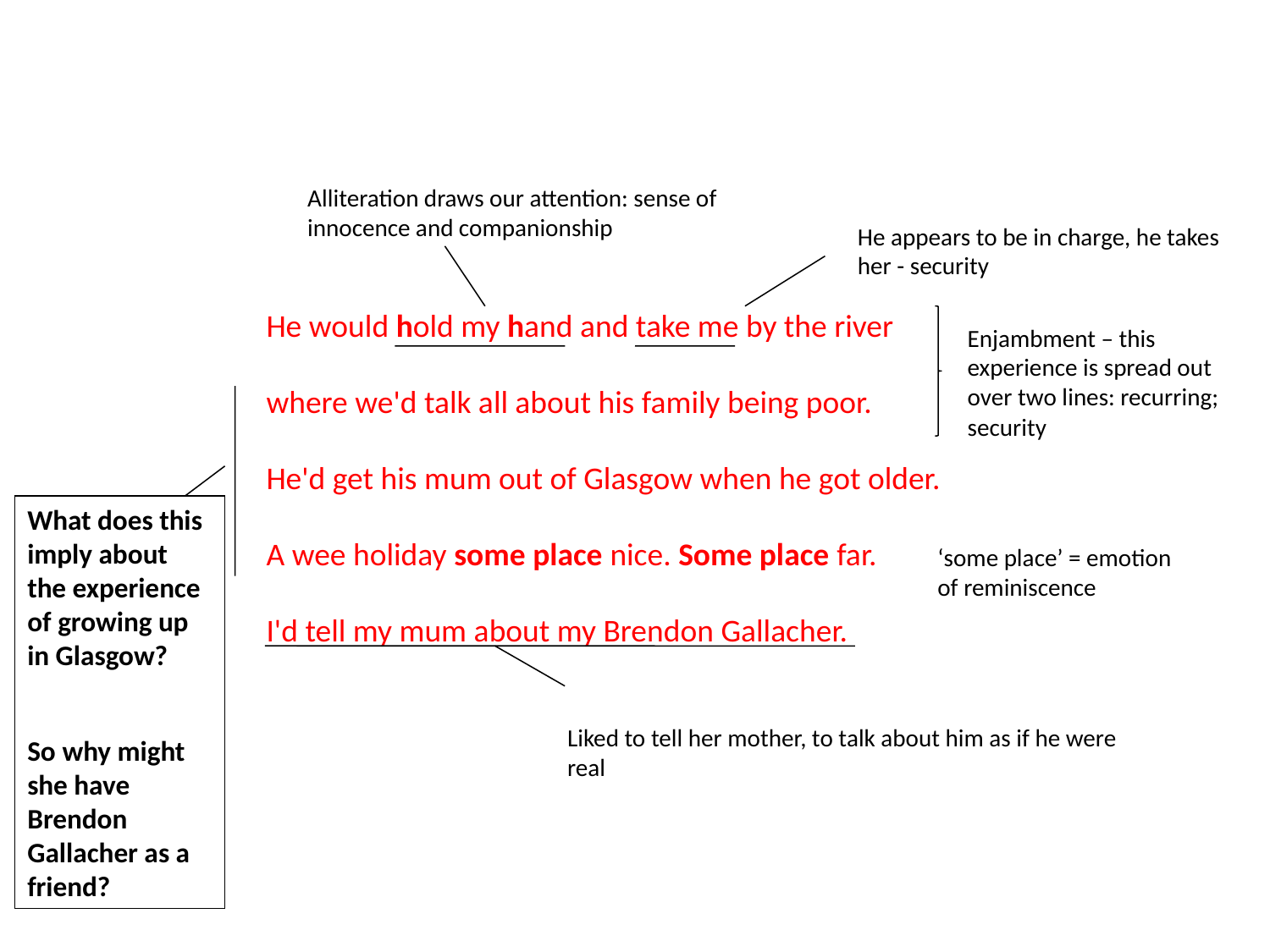

Alliteration draws our attention: sense of innocence and companionship
He appears to be in charge, he takes her - security

He would hold my hand and take me by the river

where we'd talk all about his family being poor.

He'd get his mum out of Glasgow when he got older.

A wee holiday some place nice. Some place far.

I'd tell my mum about my Brendon Gallacher.

Enjambment – this experience is spread out over two lines: recurring; security

What does this imply about the experience of growing up in Glasgow?

So why might she have Brendon Gallacher as a friend?
‘some place’ = emotion of reminiscence

Liked to tell her mother, to talk about him as if he were real